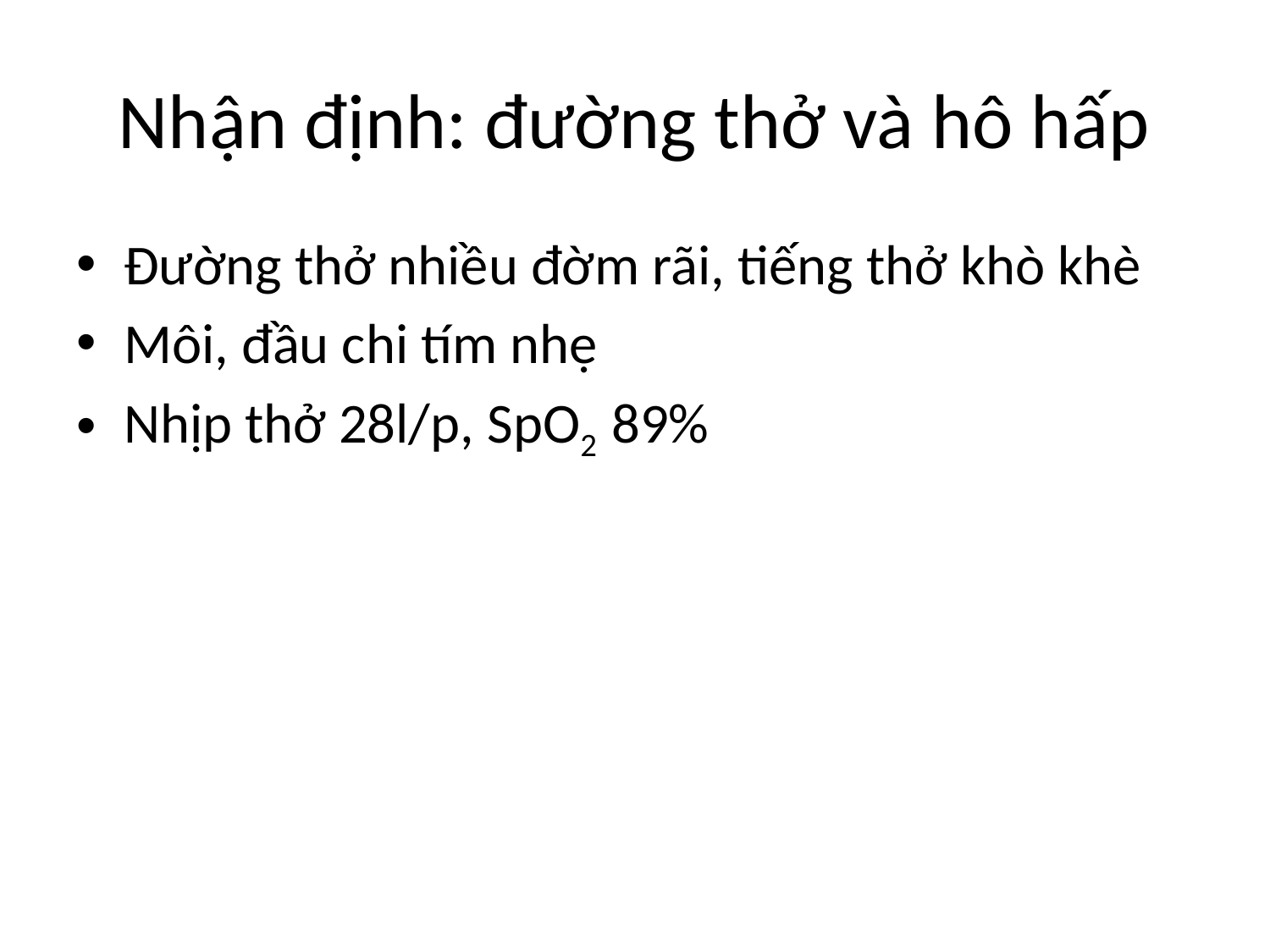

# Nhận định: đường thở và hô hấp
Đường thở nhiều đờm rãi, tiếng thở khò khè
Môi, đầu chi tím nhẹ
Nhịp thở 28l/p, SpO2  89%